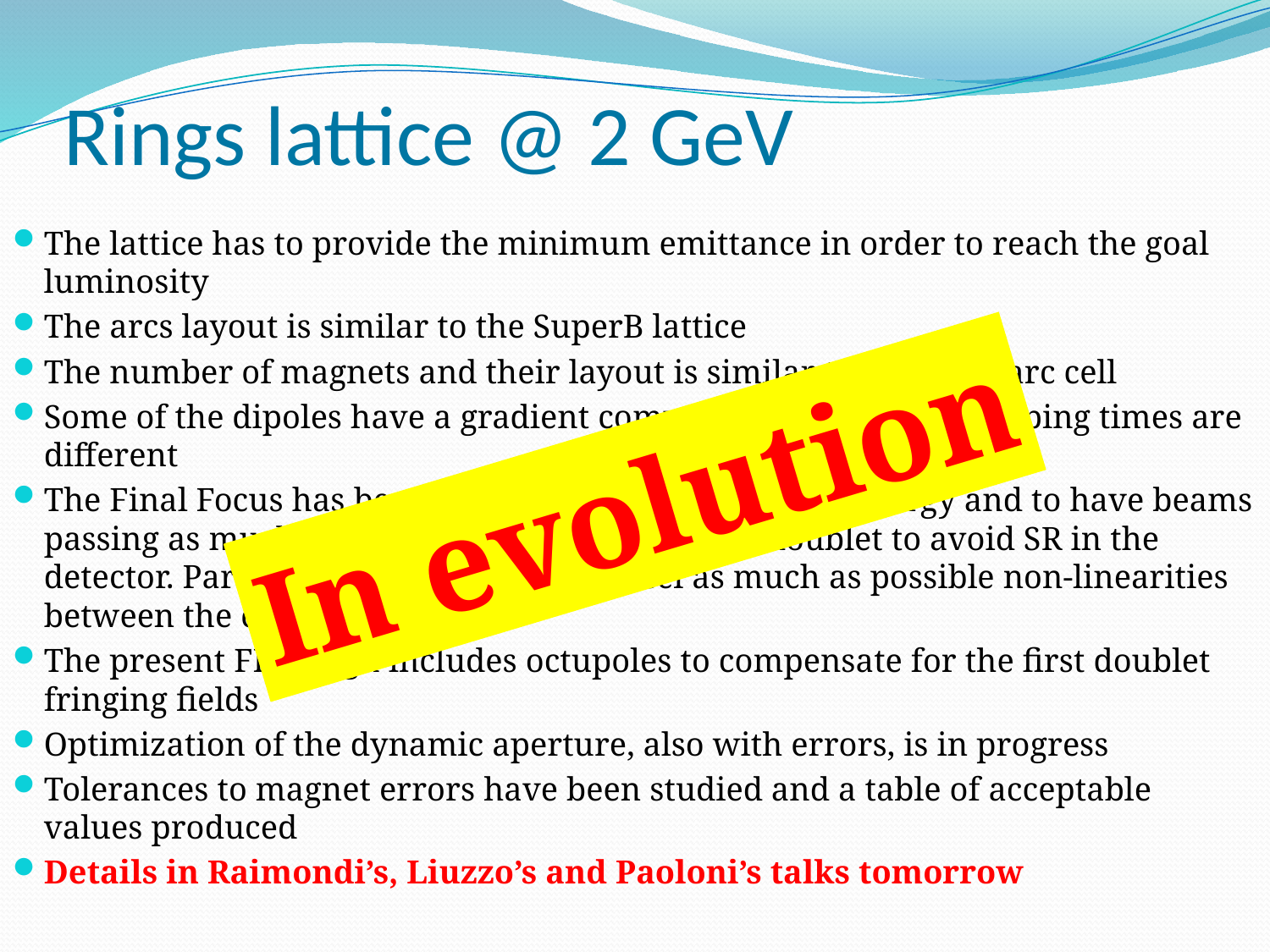

# Rings lattice @ 2 GeV
The lattice has to provide the minimum emittance in order to reach the goal luminosity
The arcs layout is similar to the SuperB lattice
The number of magnets and their layout is similar to the ESRF arc cell
Some of the dipoles have a gradient component, so X and Y damping times are different
The Final Focus has been re-optimized for the lower energy and to have beams passing as much as possible on-axis in the first doublet to avoid SR in the detector. Particular care is taken to cancel as much as possible non-linearities between the crab sextupoles
The present FF design includes octupoles to compensate for the first doublet fringing fields
Optimization of the dynamic aperture, also with errors, is in progress
Tolerances to magnet errors have been studied and a table of acceptable values produced
Details in Raimondi’s, Liuzzo’s and Paoloni’s talks tomorrow

In evolution